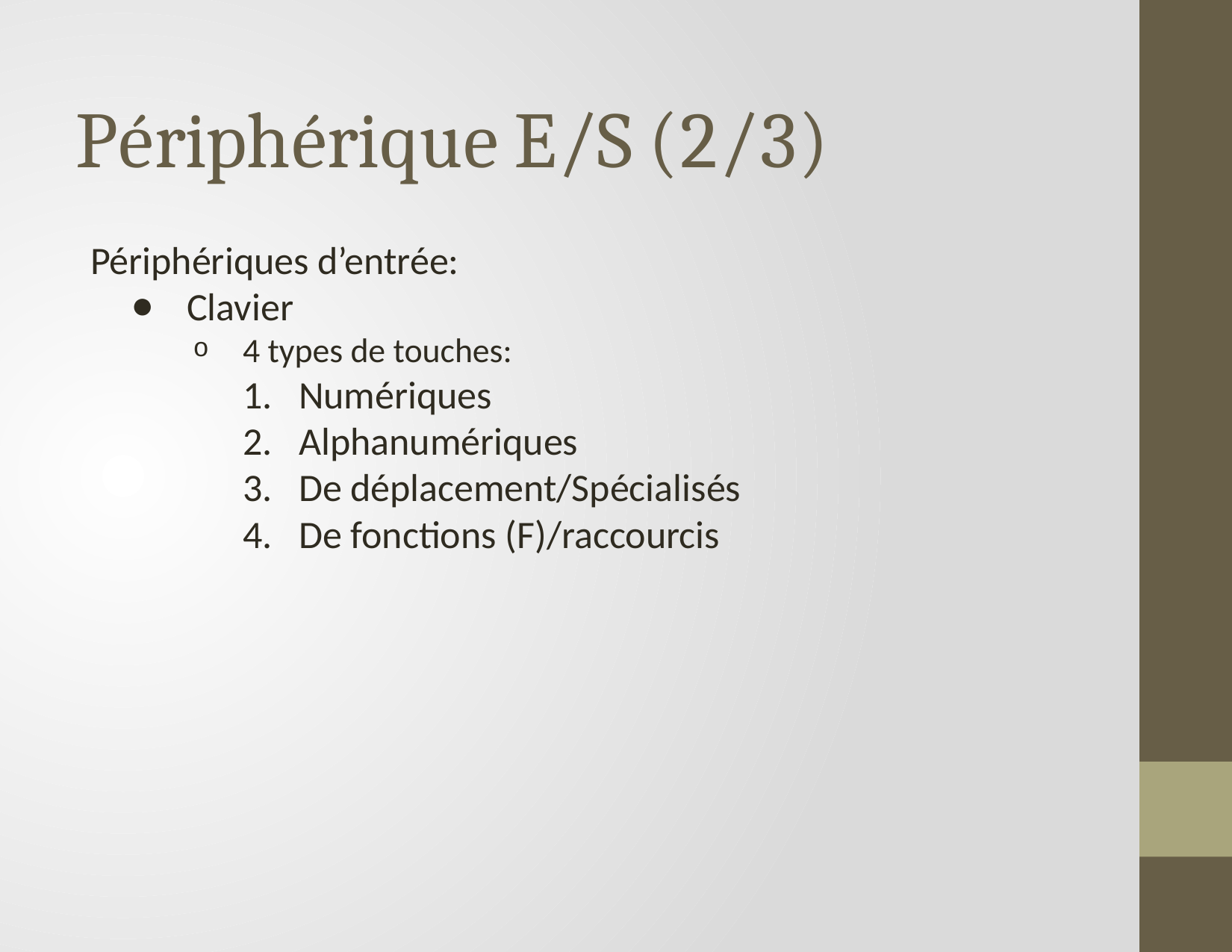

# Périphérique E/S (2/3)
Périphériques d’entrée:
Clavier
4 types de touches:
Numériques
Alphanumériques
De déplacement/Spécialisés
De fonctions (F)/raccourcis